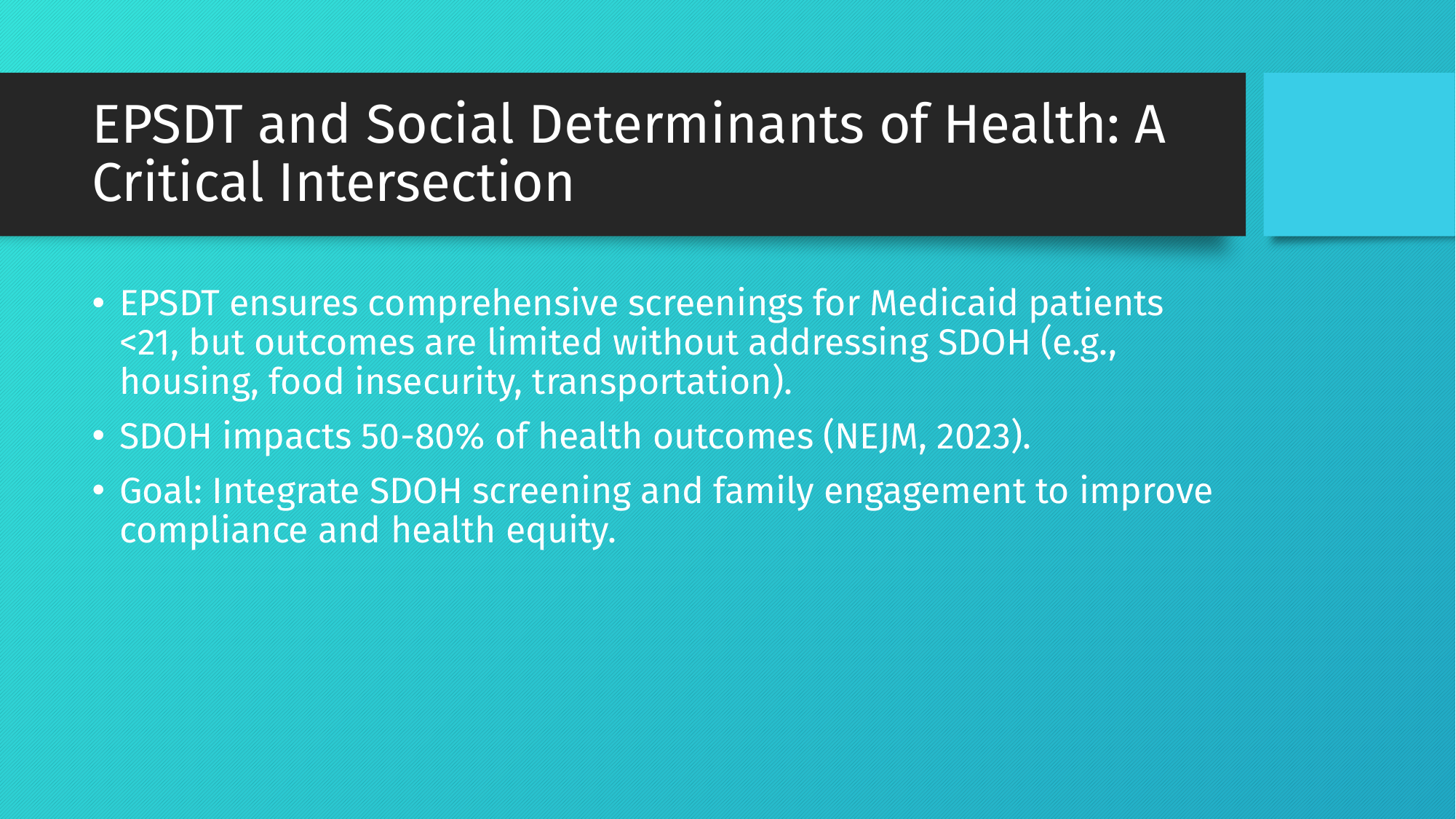

# EPSDT and Social Determinants of Health: A Critical Intersection
EPSDT ensures comprehensive screenings for Medicaid patients <21, but outcomes are limited without addressing SDOH (e.g., housing, food insecurity, transportation).
SDOH impacts 50-80% of health outcomes (NEJM, 2023).
Goal: Integrate SDOH screening and family engagement to improve compliance and health equity.